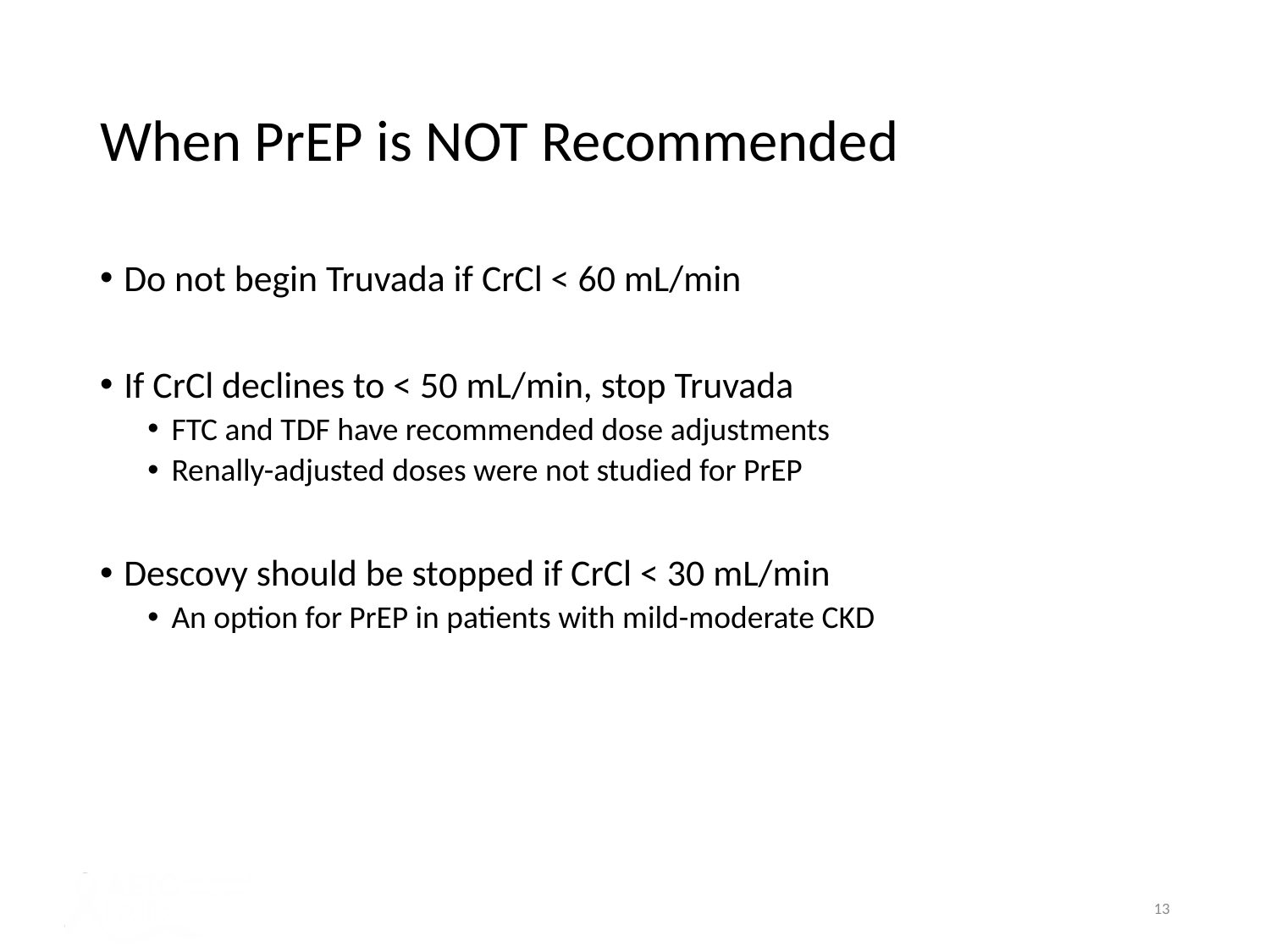

# When PrEP is NOT Recommended
Do not begin Truvada if CrCl < 60 mL/min

If CrCl declines to < 50 mL/min, stop Truvada
FTC and TDF have recommended dose adjustments
Renally-adjusted doses were not studied for PrEP

Descovy should be stopped if CrCl < 30 mL/min
An option for PrEP in patients with mild-moderate CKD
13